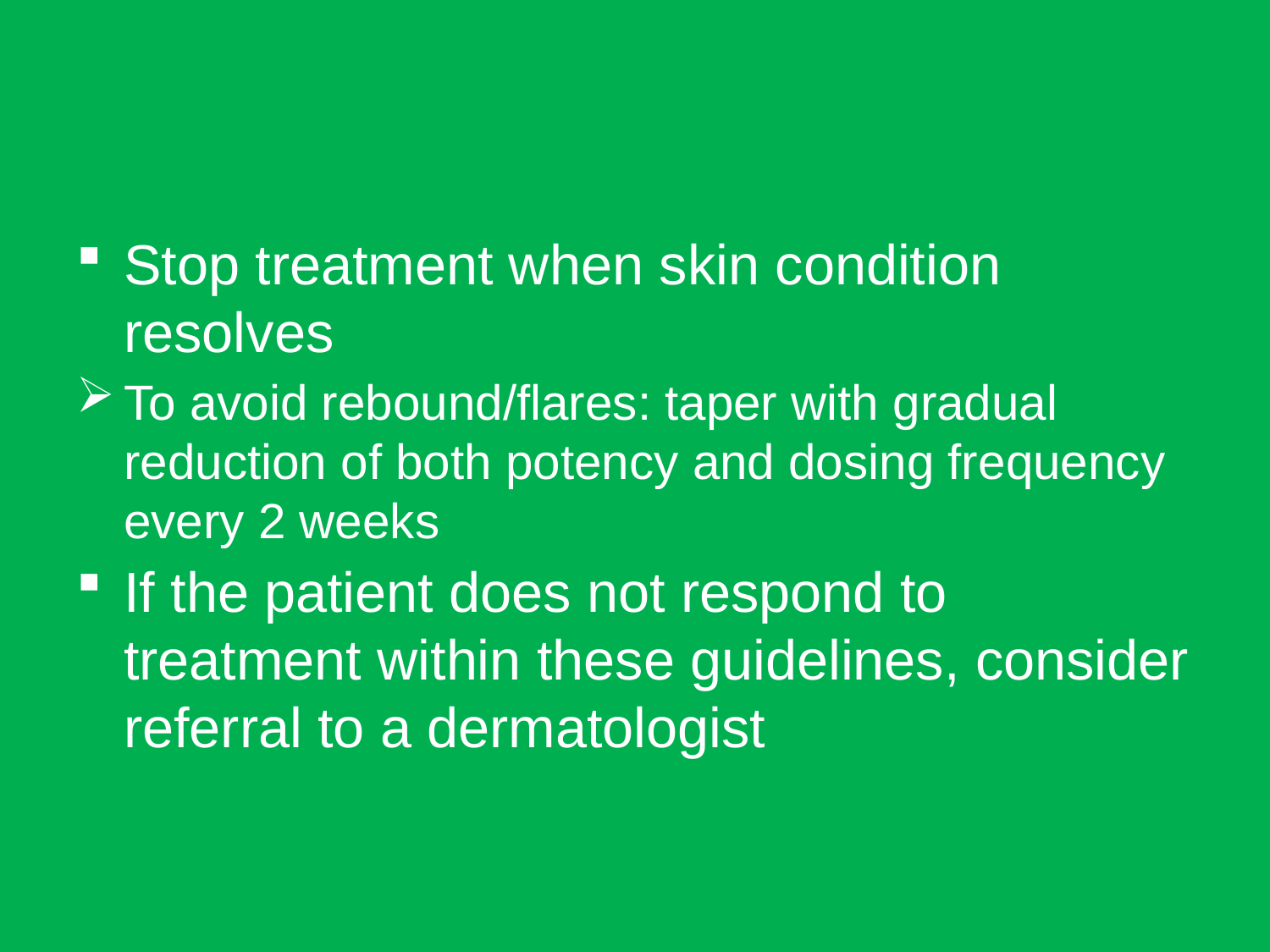

#
Stop treatment when skin condition resolves
To avoid rebound/flares: taper with gradual reduction of both potency and dosing frequency every 2 weeks
If the patient does not respond to treatment within these guidelines, consider referral to a dermatologist